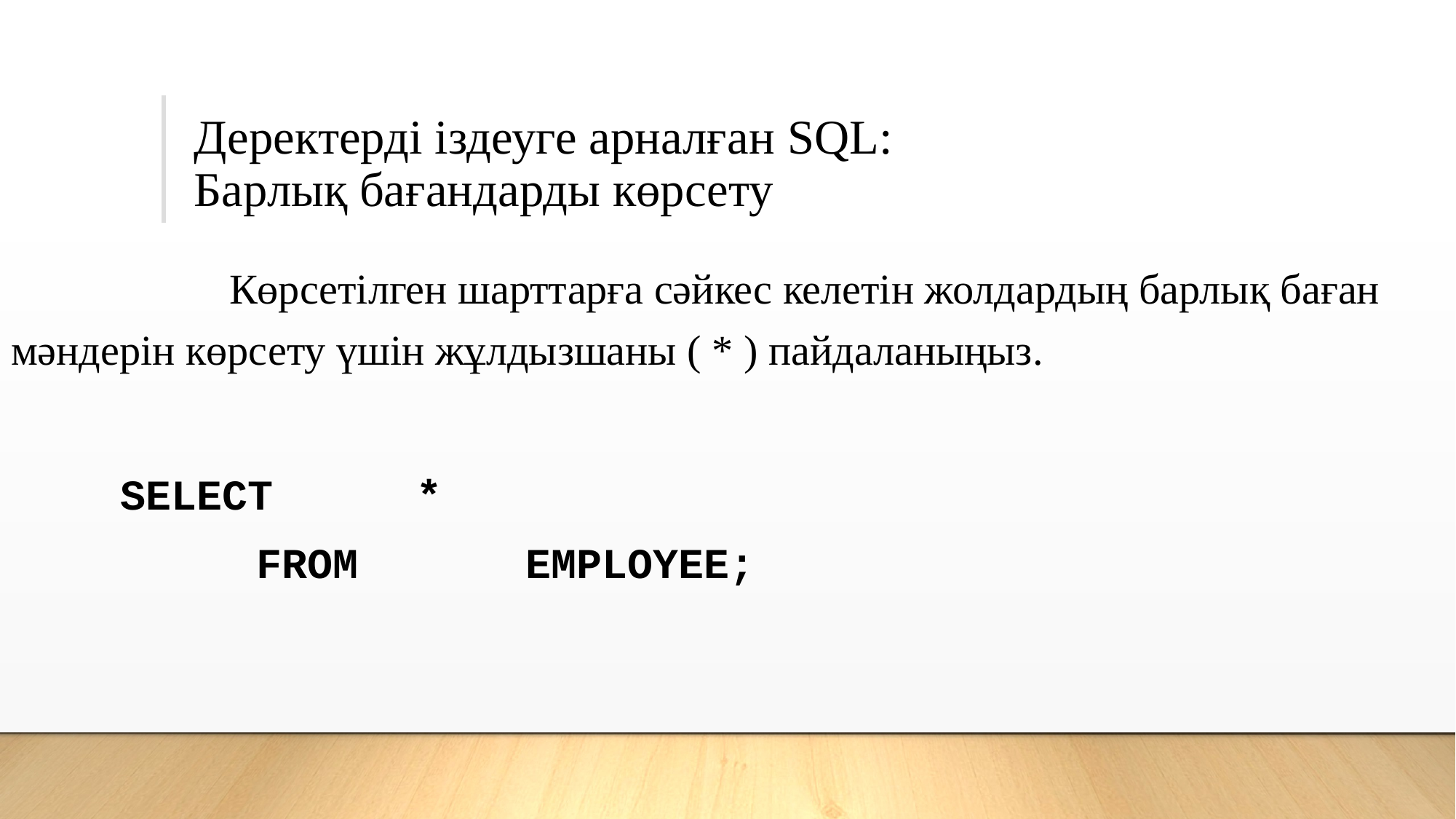

# Деректерді іздеуге арналған SQL: Барлық бағандарды көрсету
		Көрсетілген шарттарға сәйкес келетін жолдардың барлық баған мәндерін көрсету үшін жұлдызшаны ( * ) пайдаланыңыз.

SELECT	  *
		FROM 	  EMPLOYEE;